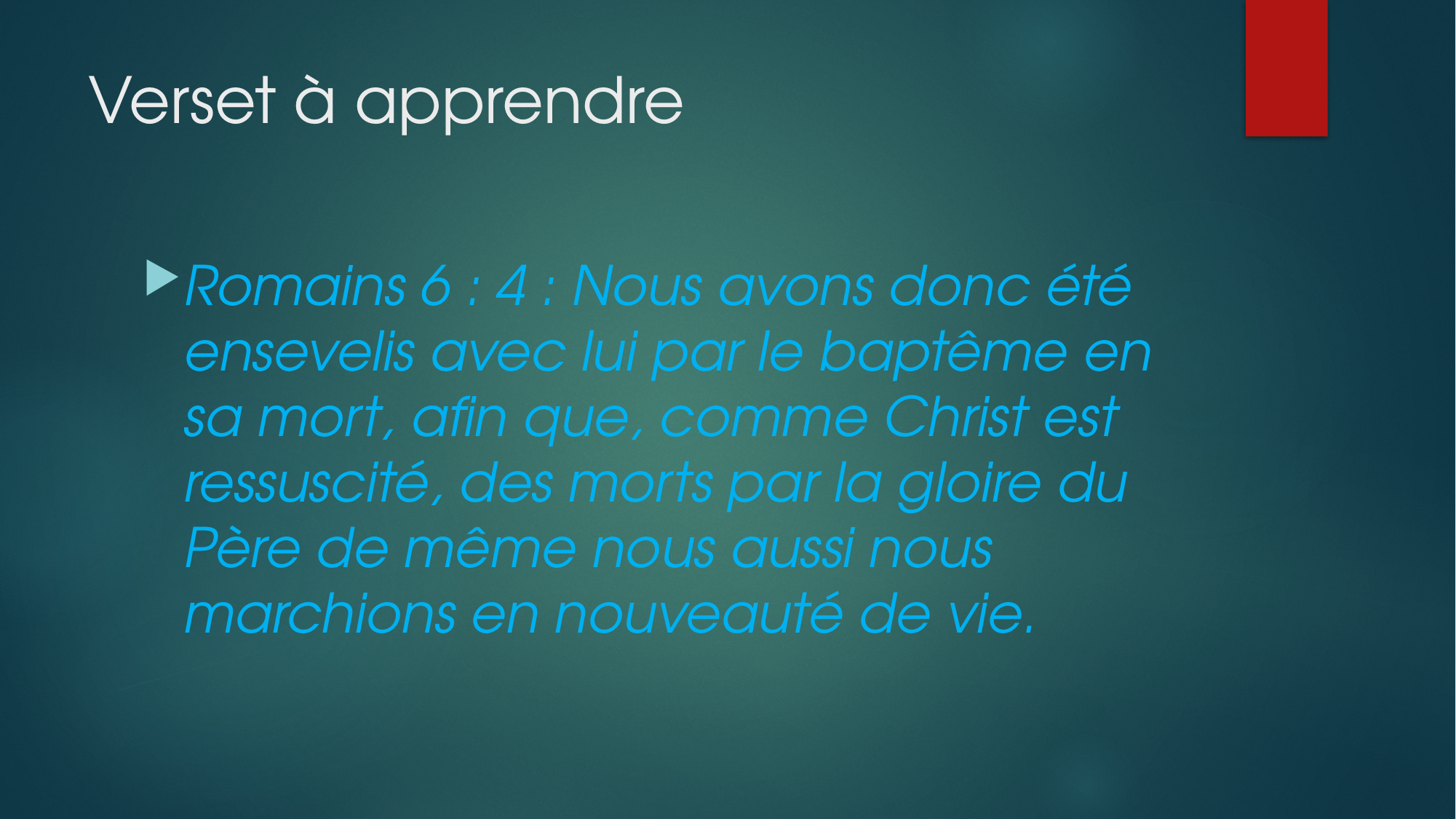

# Verset à apprendre
Romains 6 : 4 : Nous avons donc été ensevelis avec lui par le baptême en sa mort, afin que, comme Christ est ressuscité, des morts par la gloire du Père de même nous aussi nous marchions en nouveauté de vie.